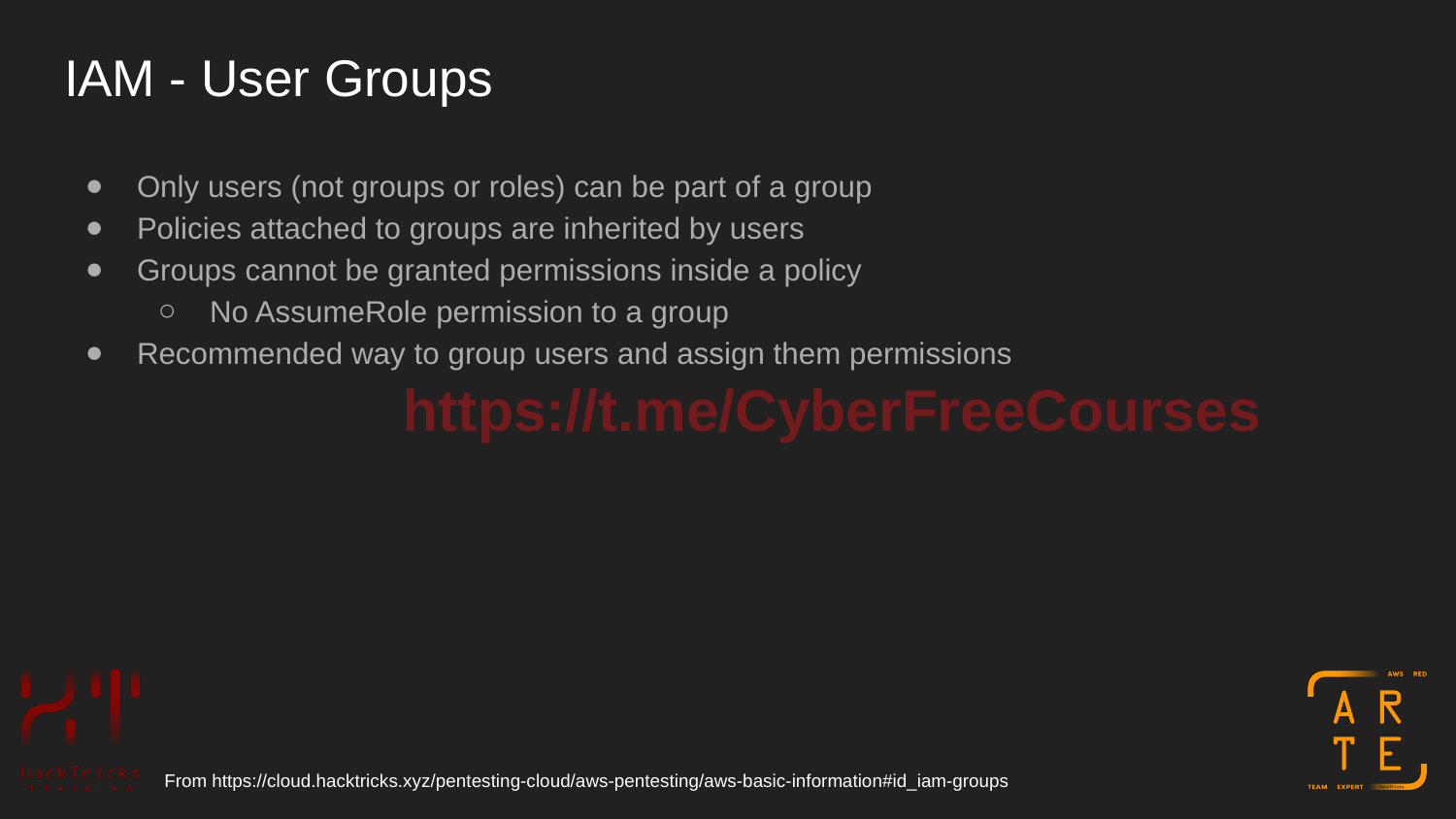

# IAM - User Groups
Only users (not groups or roles) can be part of a group
Policies attached to groups are inherited by users
Groups cannot be granted permissions inside a policy
No AssumeRole permission to a group
Recommended way to group users and assign them permissions
https://t.me/CyberFreeCourses
From https://cloud.hacktricks.xyz/pentesting-cloud/aws-pentesting/aws-basic-information#id_iam-groups